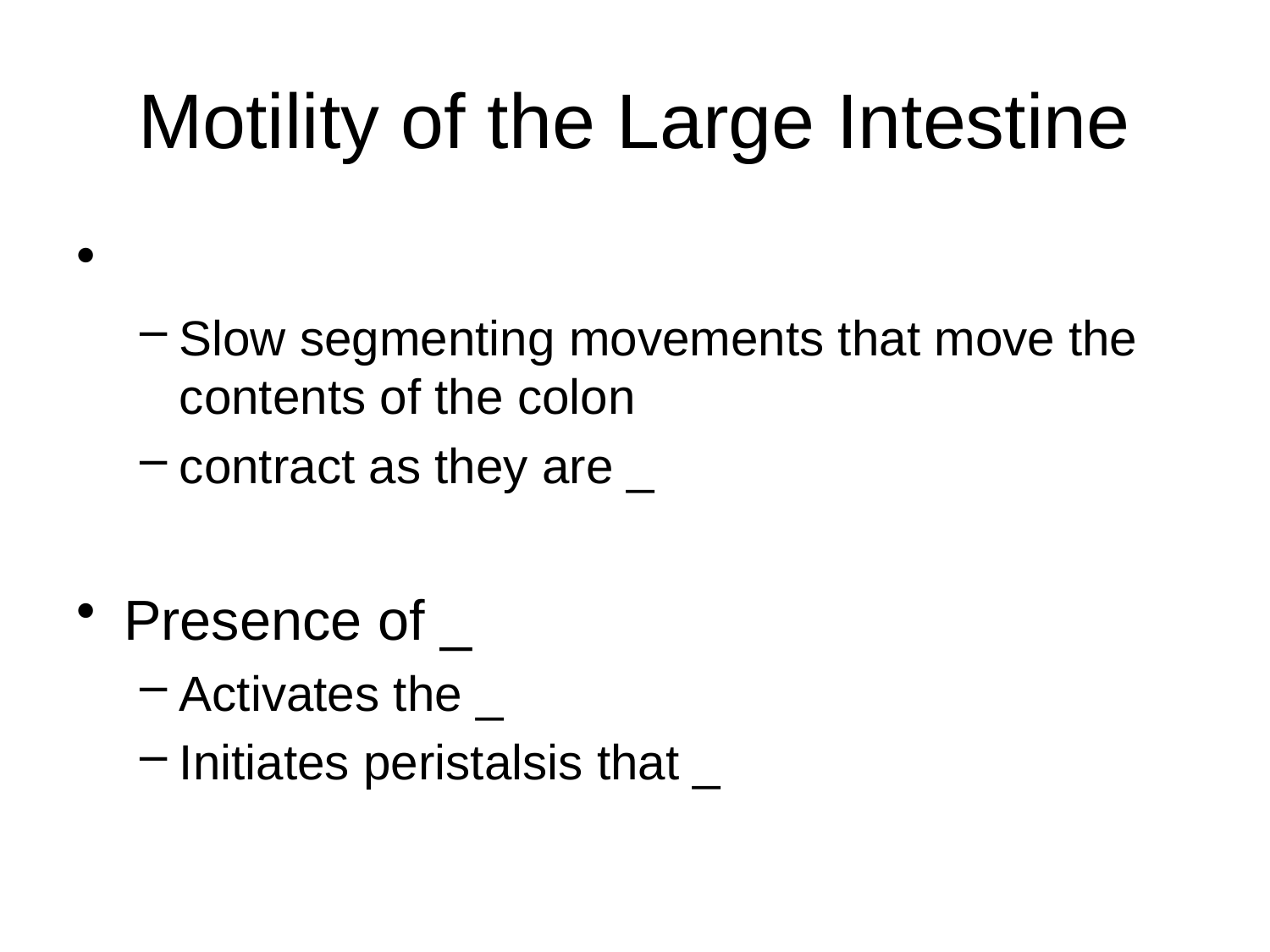

# Motility of the Large Intestine

Slow segmenting movements that move the contents of the colon
contract as they are _

Presence of _
Activates the _
Initiates peristalsis that _